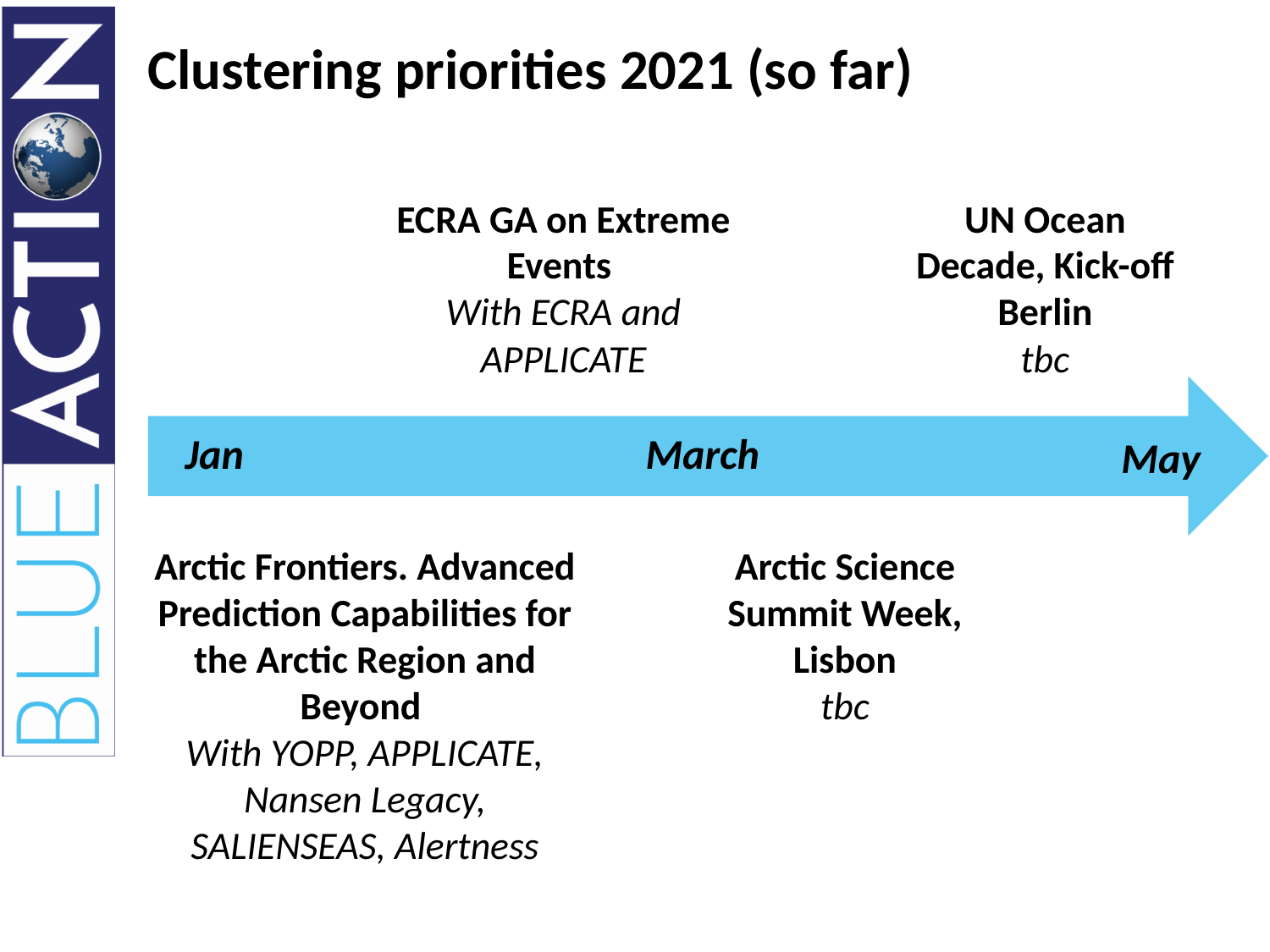

# Clustering priorities 2021 (so far)
ECRA GA on Extreme Events
With ECRA and APPLICATE
UN Ocean Decade, Kick-off Berlin
tbc

Jan
March
May
Arctic Frontiers. Advanced Prediction Capabilities for the Arctic Region and Beyond
With YOPP, APPLICATE, Nansen Legacy, SALIENSEAS, Alertness
Arctic Science Summit Week, Lisbon
tbc